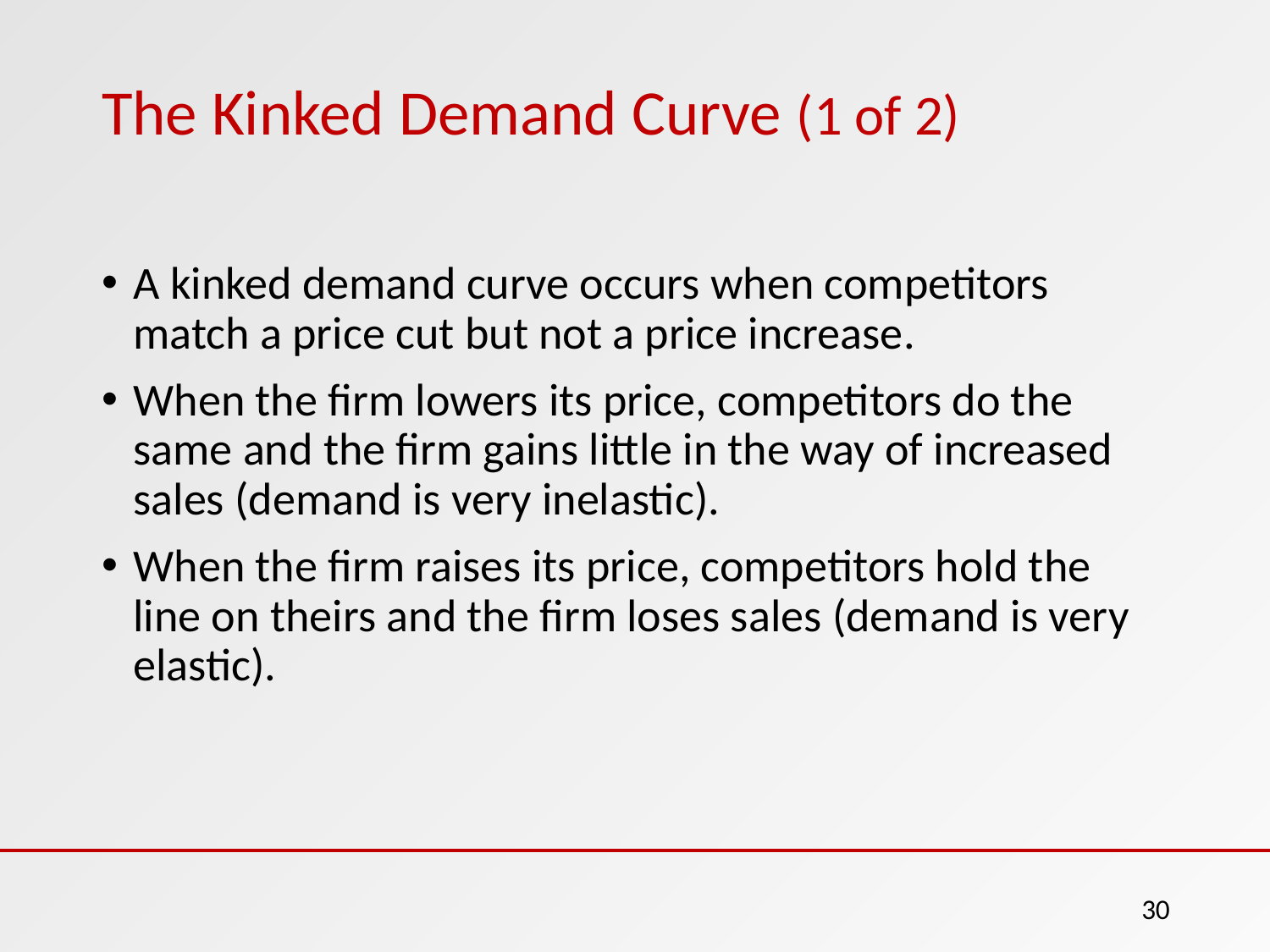

# The Kinked Demand Curve (1 of 2)
A kinked demand curve occurs when competitors match a price cut but not a price increase.
When the firm lowers its price, competitors do the same and the firm gains little in the way of increased sales (demand is very inelastic).
When the firm raises its price, competitors hold the line on theirs and the firm loses sales (demand is very elastic).
30